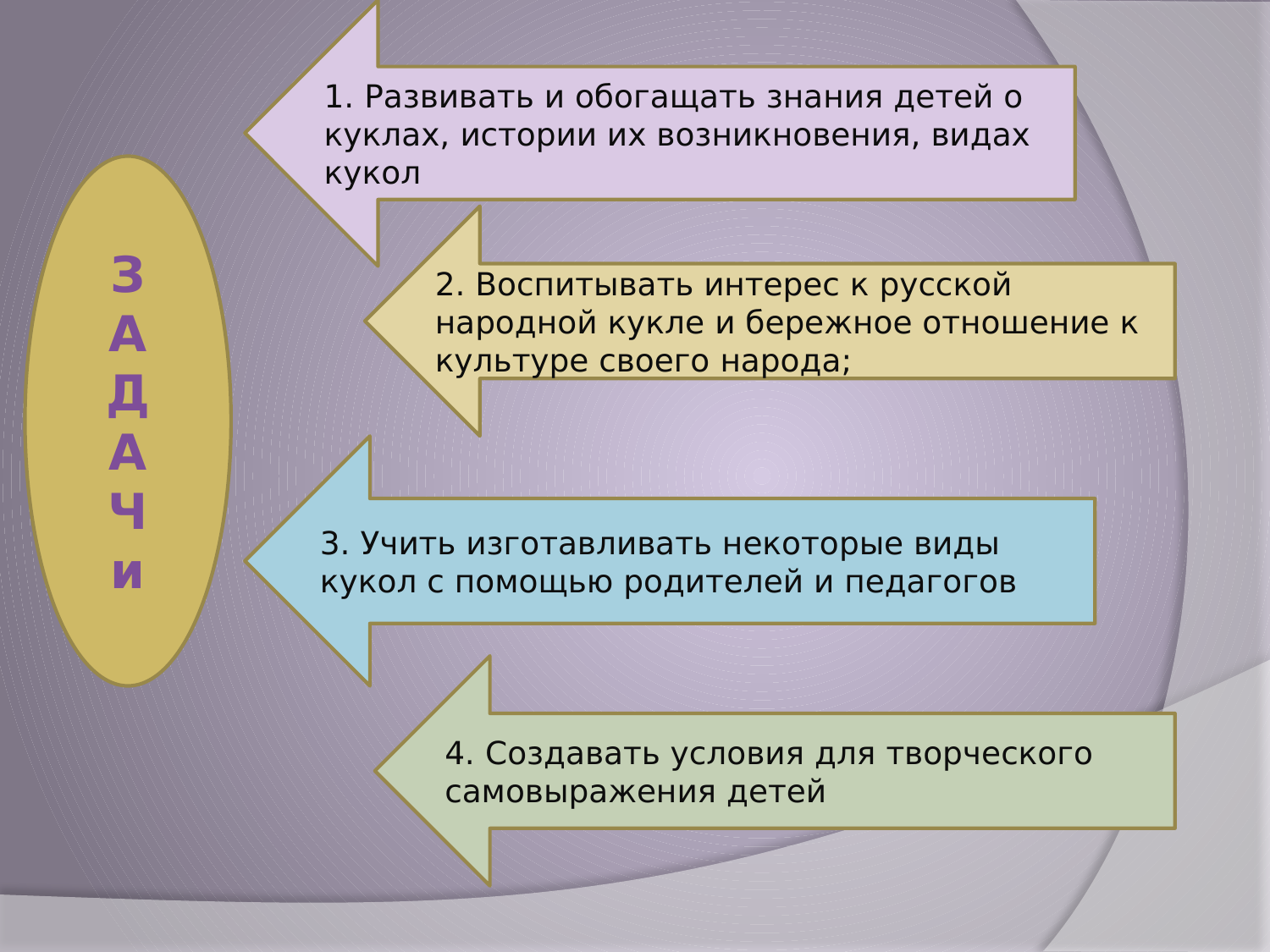

1. Развивать и обогащать знания детей о куклах, истории их возникновения, видах кукол
#
2. Воспитывать интерес к русской народной кукле и бережное отношение к культуре своего народа;
З
А
Д
А
Ч
и
3. Учить изготавливать некоторые виды кукол с помощью родителей и педагогов
4. Создавать условия для творческого самовыражения детей